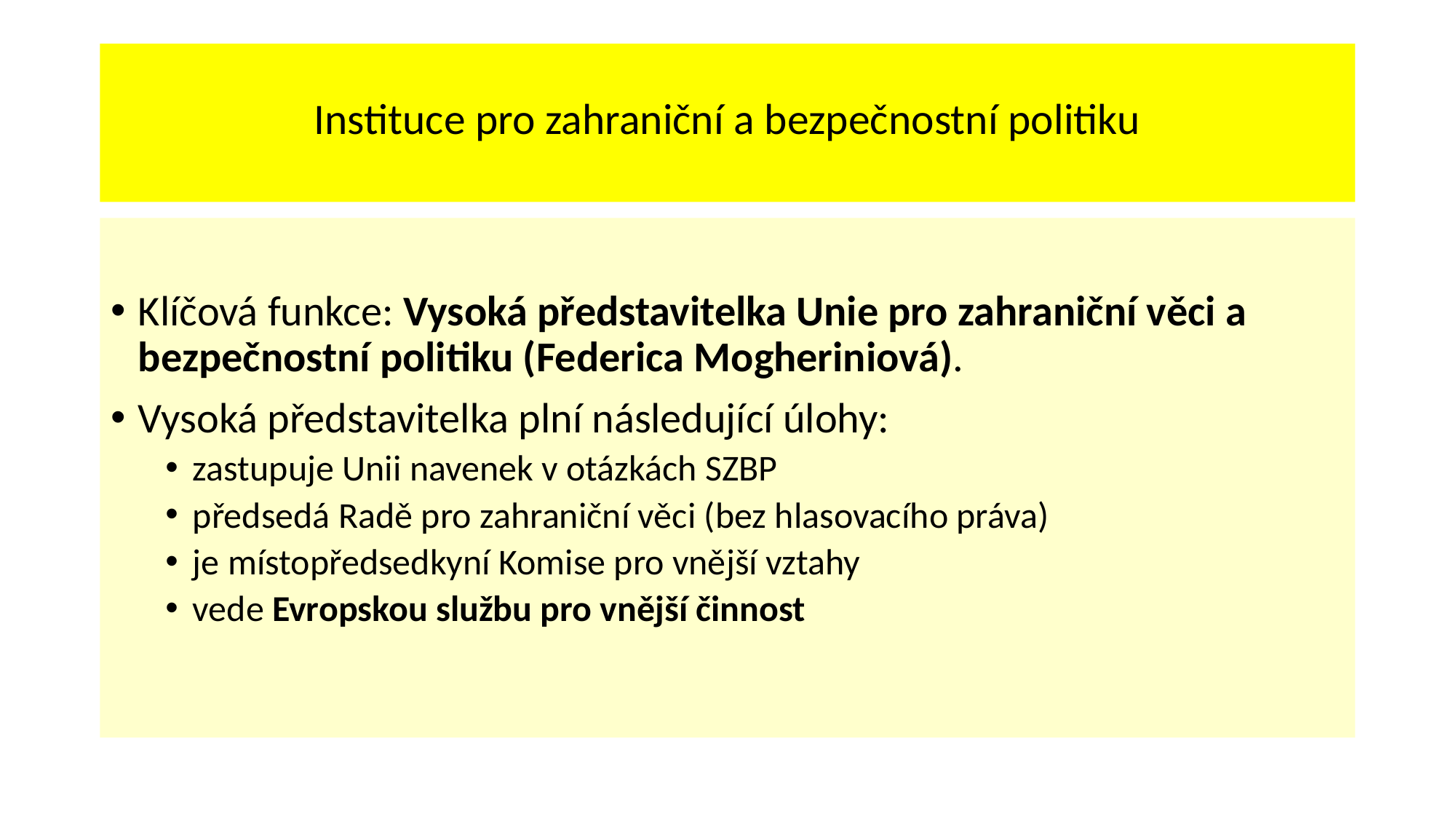

# Instituce pro zahraniční a bezpečnostní politiku

Klíčová funkce: Vysoká představitelka Unie pro zahraniční věci a bezpečnostní politiku (Federica Mogheriniová).
Vysoká představitelka plní následující úlohy:
zastupuje Unii navenek v otázkách SZBP
předsedá Radě pro zahraniční věci (bez hlasovacího práva)
je místopředsedkyní Komise pro vnější vztahy
vede Evropskou službu pro vnější činnost